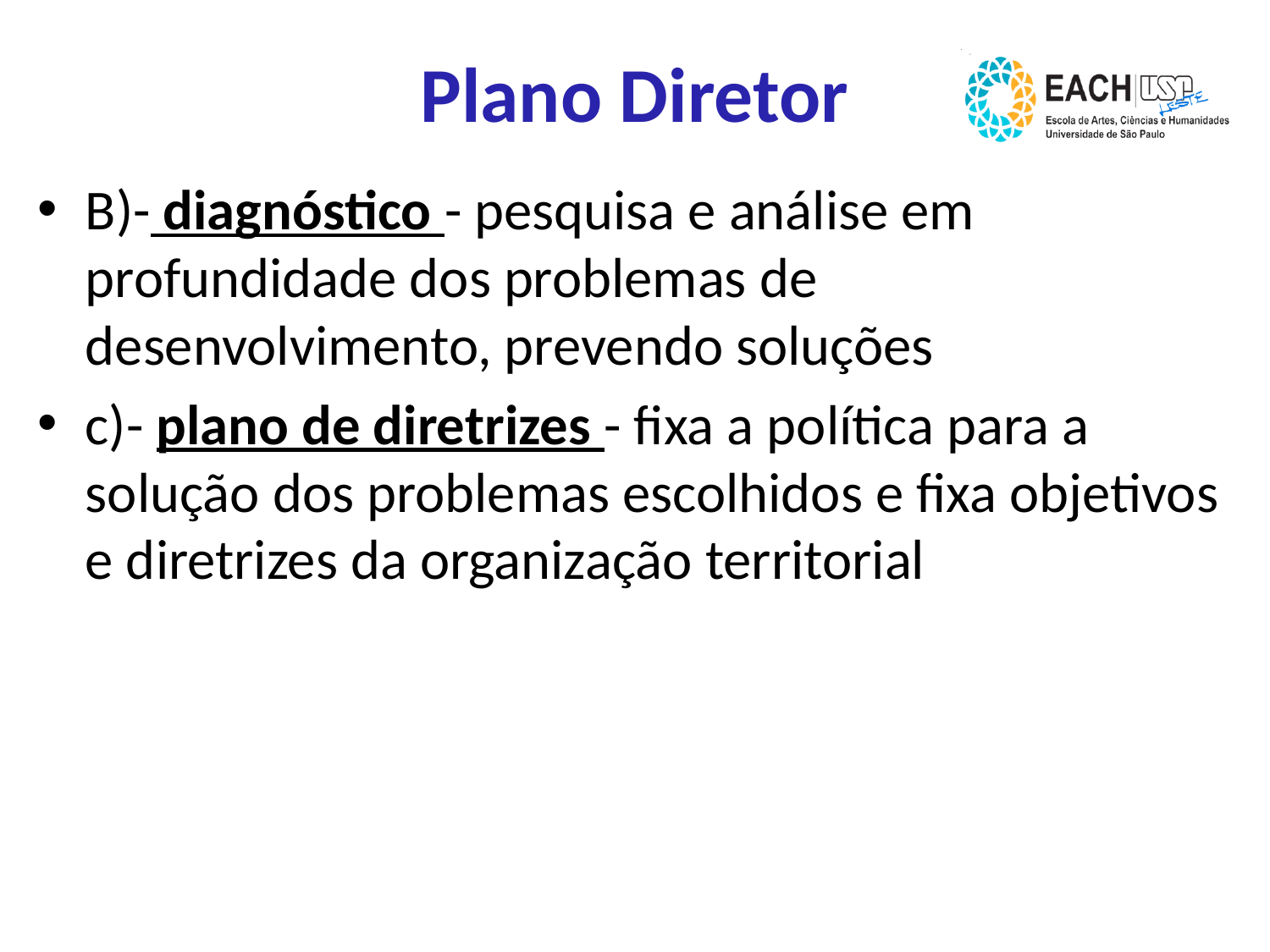

# Plano Diretor
B)- diagnóstico - pesquisa e análise em profundidade dos problemas de desenvolvimento, prevendo soluções
c)- plano de diretrizes - fixa a política para a solução dos problemas escolhidos e fixa objetivos e diretrizes da organização territorial